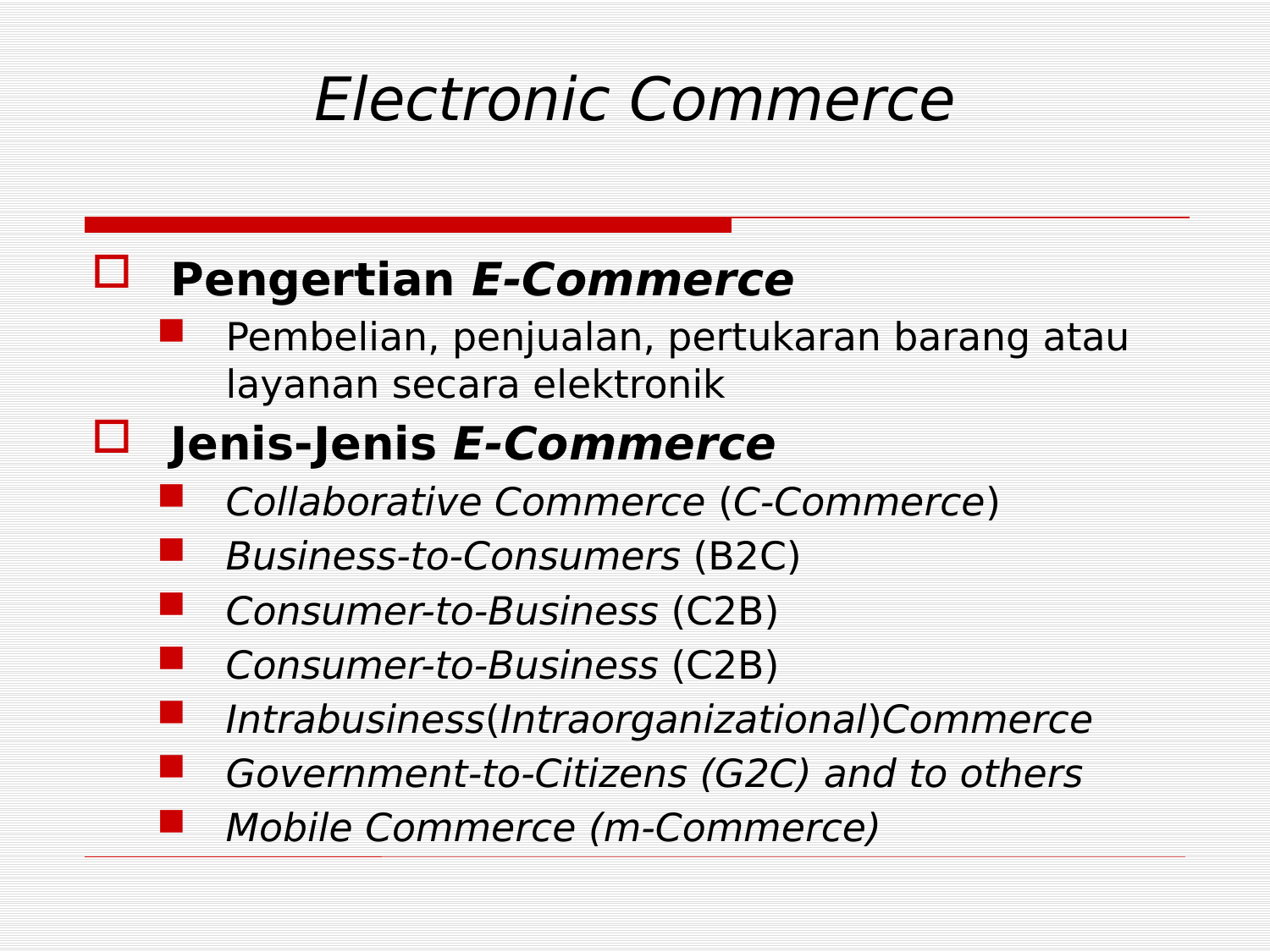

# Electronic Commerce
Pengertian E-Commerce
Pembelian, penjualan, pertukaran barang atau layanan secara elektronik
Jenis-Jenis E-Commerce
Collaborative Commerce (C-Commerce)
Business-to-Consumers (B2C)
Consumer-to-Business (C2B)
Consumer-to-Business (C2B)
Intrabusiness(Intraorganizational)Commerce
Government-to-Citizens (G2C) and to others
Mobile Commerce (m-Commerce)